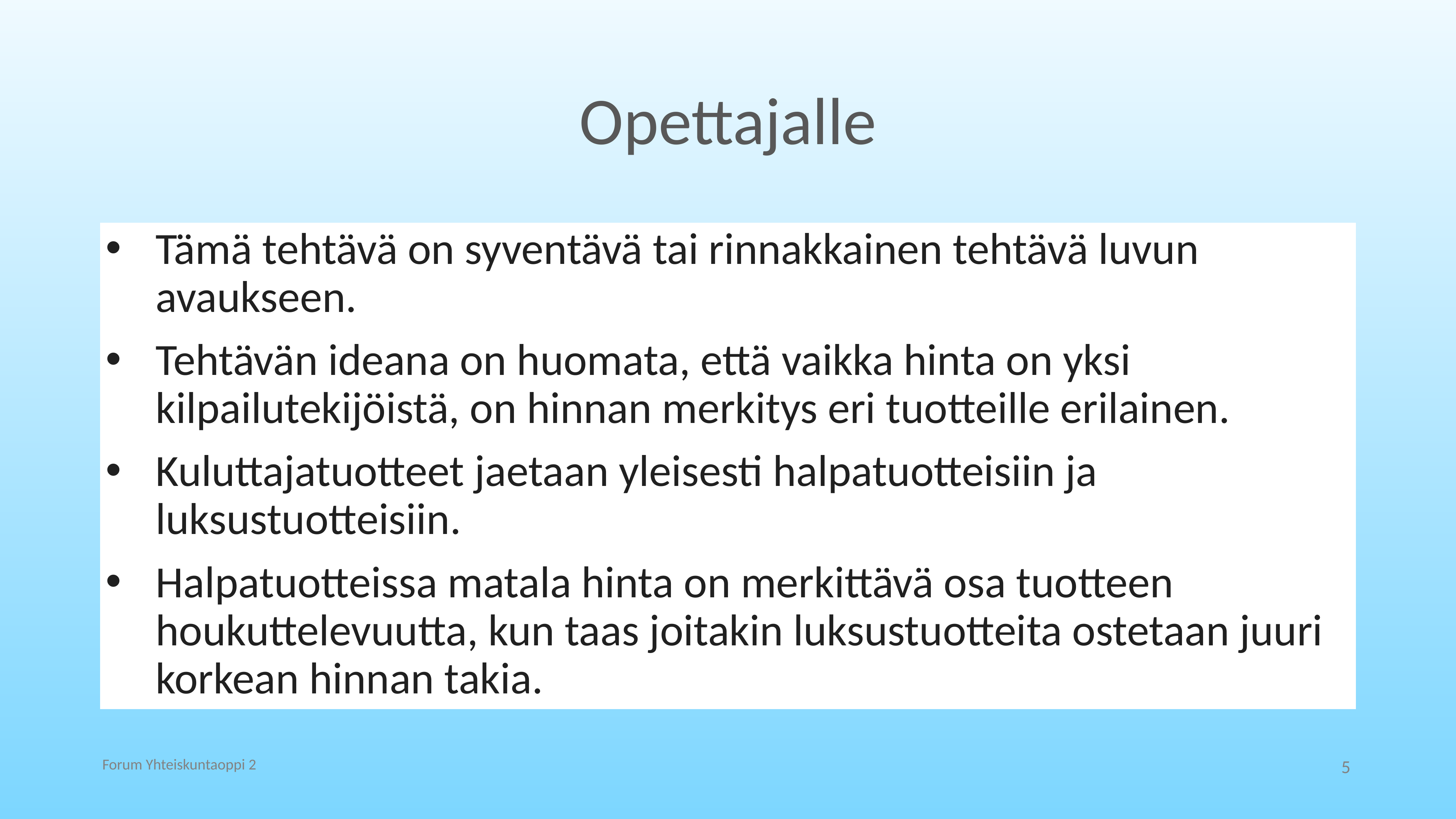

# Opettajalle
Tämä tehtävä on syventävä tai rinnakkainen tehtävä luvun avaukseen.
Tehtävän ideana on huomata, että vaikka hinta on yksi kilpailutekijöistä, on hinnan merkitys eri tuotteille erilainen.
Kuluttajatuotteet jaetaan yleisesti halpatuotteisiin ja luksustuotteisiin.
Halpatuotteissa matala hinta on merkittävä osa tuotteen houkuttelevuutta, kun taas joitakin luksustuotteita ostetaan juuri korkean hinnan takia.
Forum Yhteiskuntaoppi 2
5